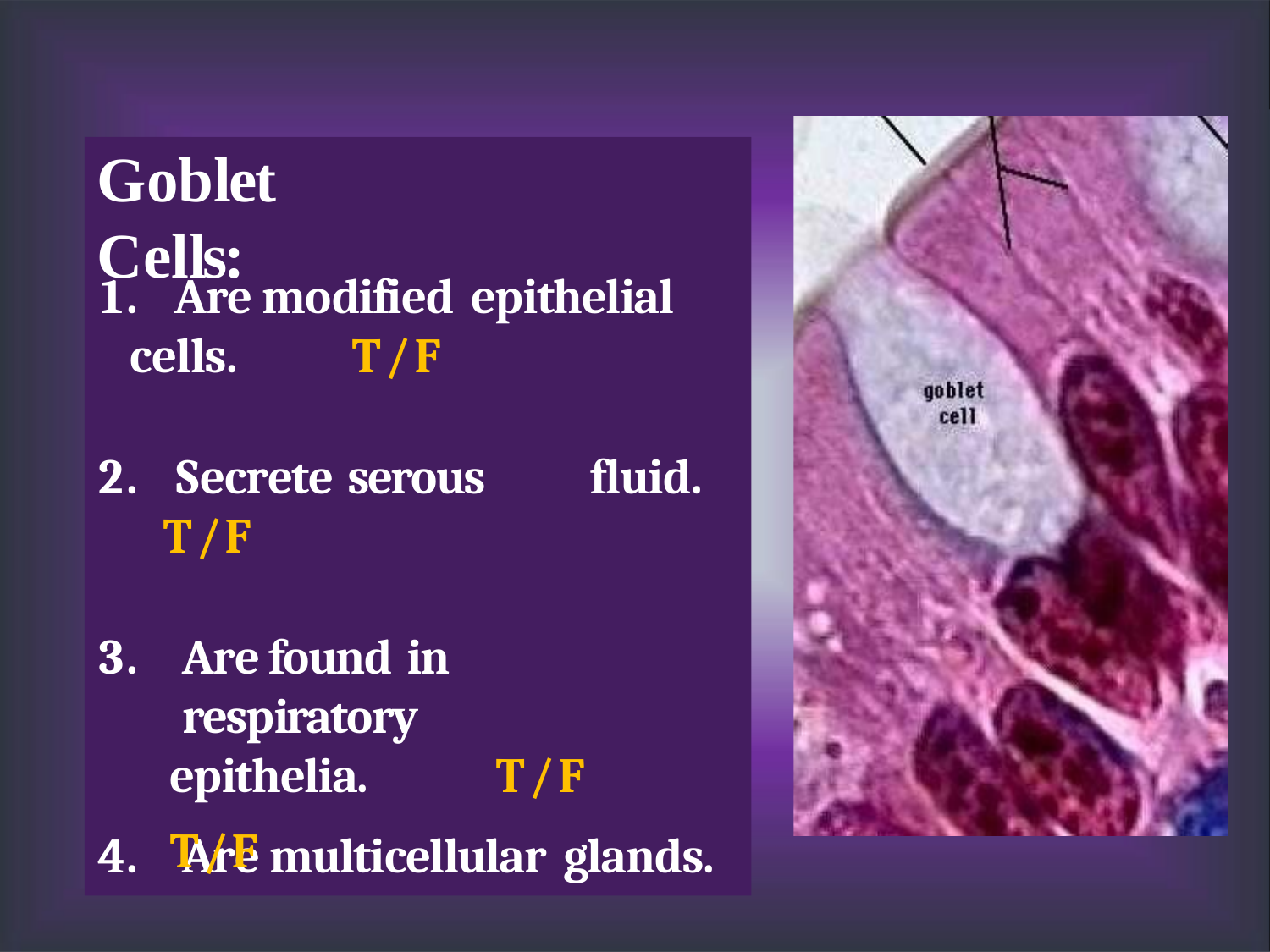

# Goblet	Cells:
Are modified epithelial
cells.	T/F

Secrete serous	fluid.
T/F

Are	found in	respiratory
epithelia.	T/F
Are multicellular glands.
T/F